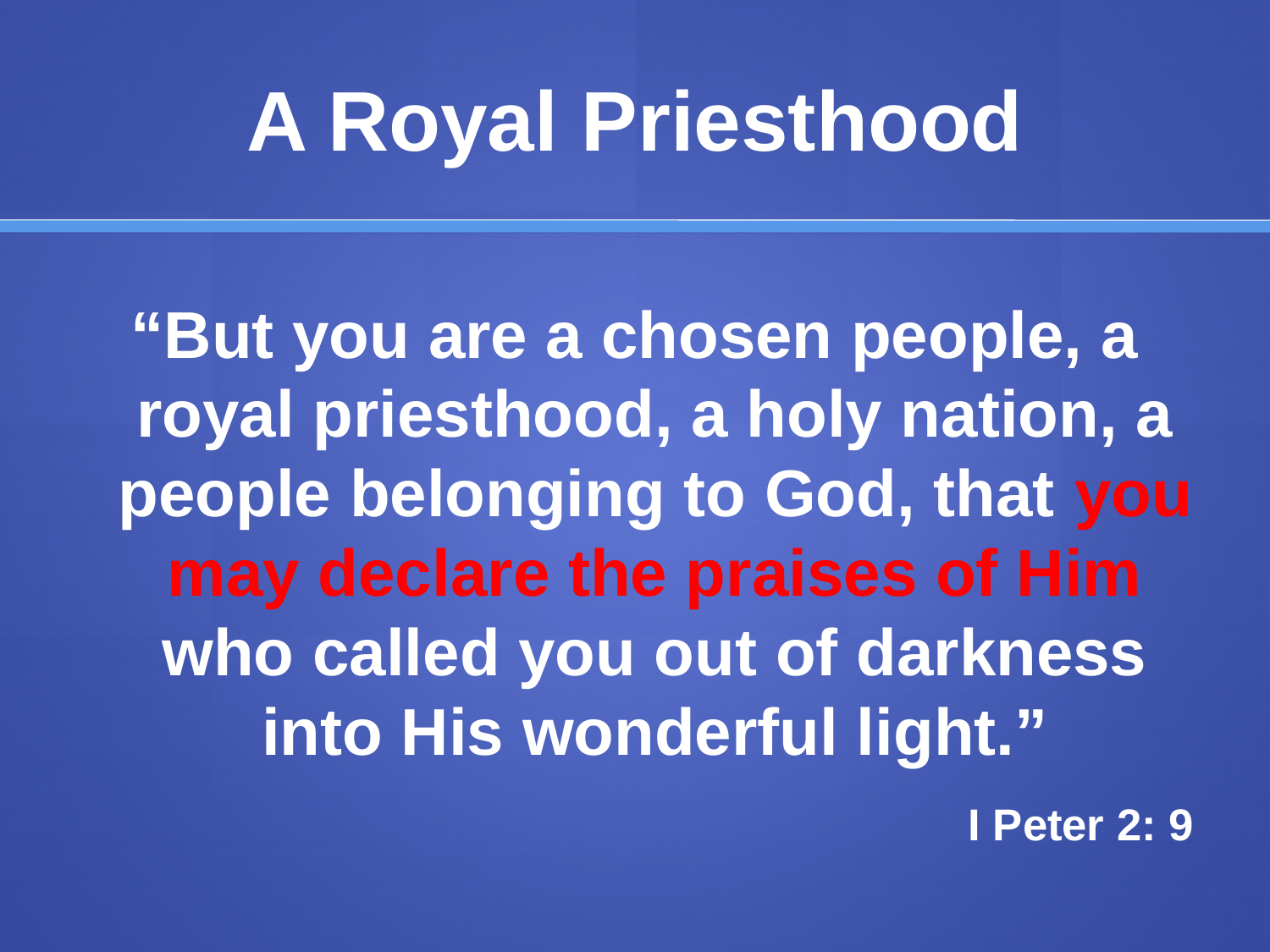

# A Royal Priesthood
“But you are a chosen people, a royal priesthood, a holy nation, a people belonging to God, that you may declare the praises of Him who called you out of darkness into His wonderful light.”
I Peter 2: 9